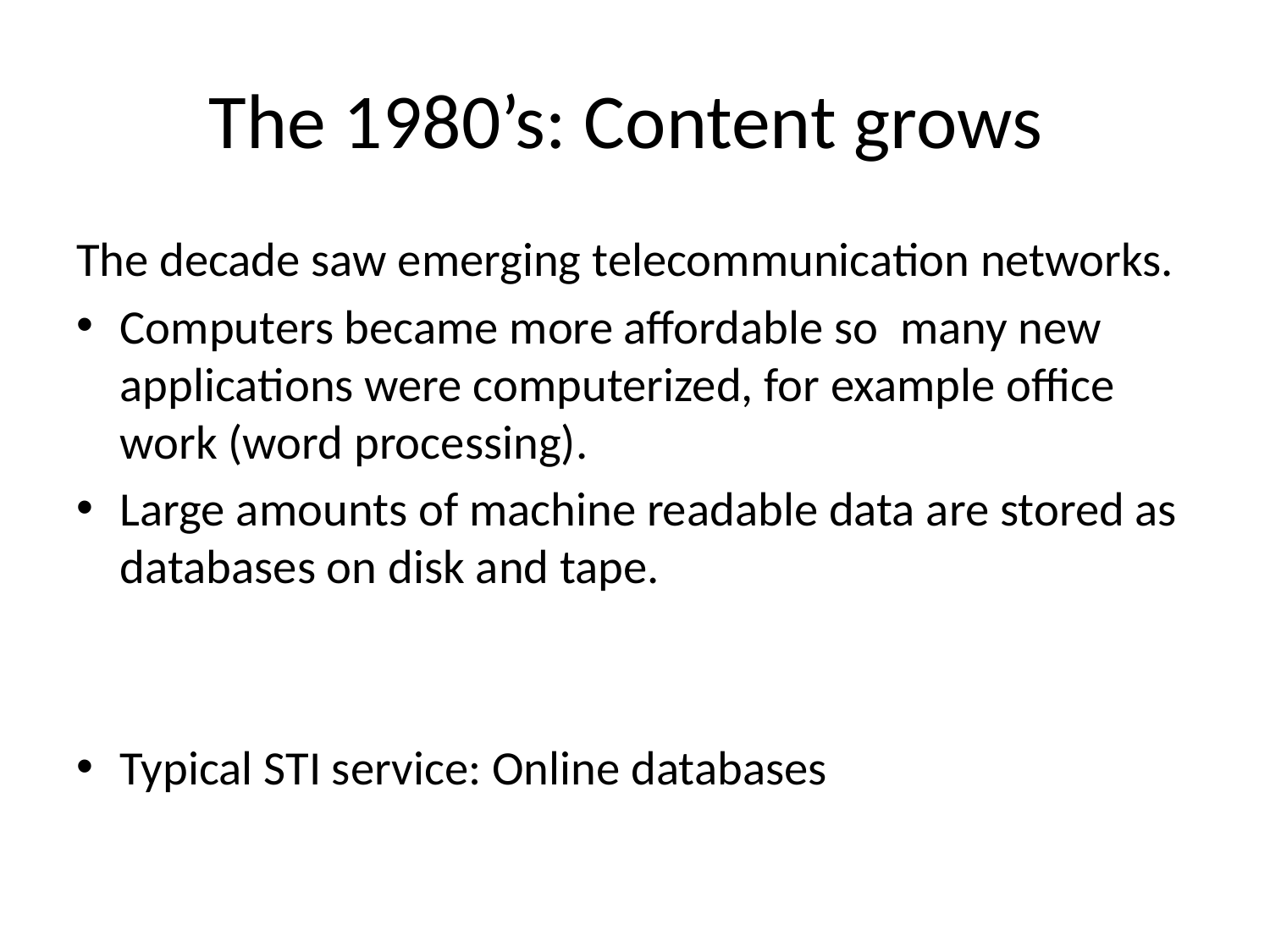

# The 1980’s: Content grows
The decade saw emerging telecommunication networks.
Computers became more affordable so  many new applications were computerized, for example office work (word processing).
Large amounts of machine readable data are stored as databases on disk and tape.

Typical STI service: Online databases